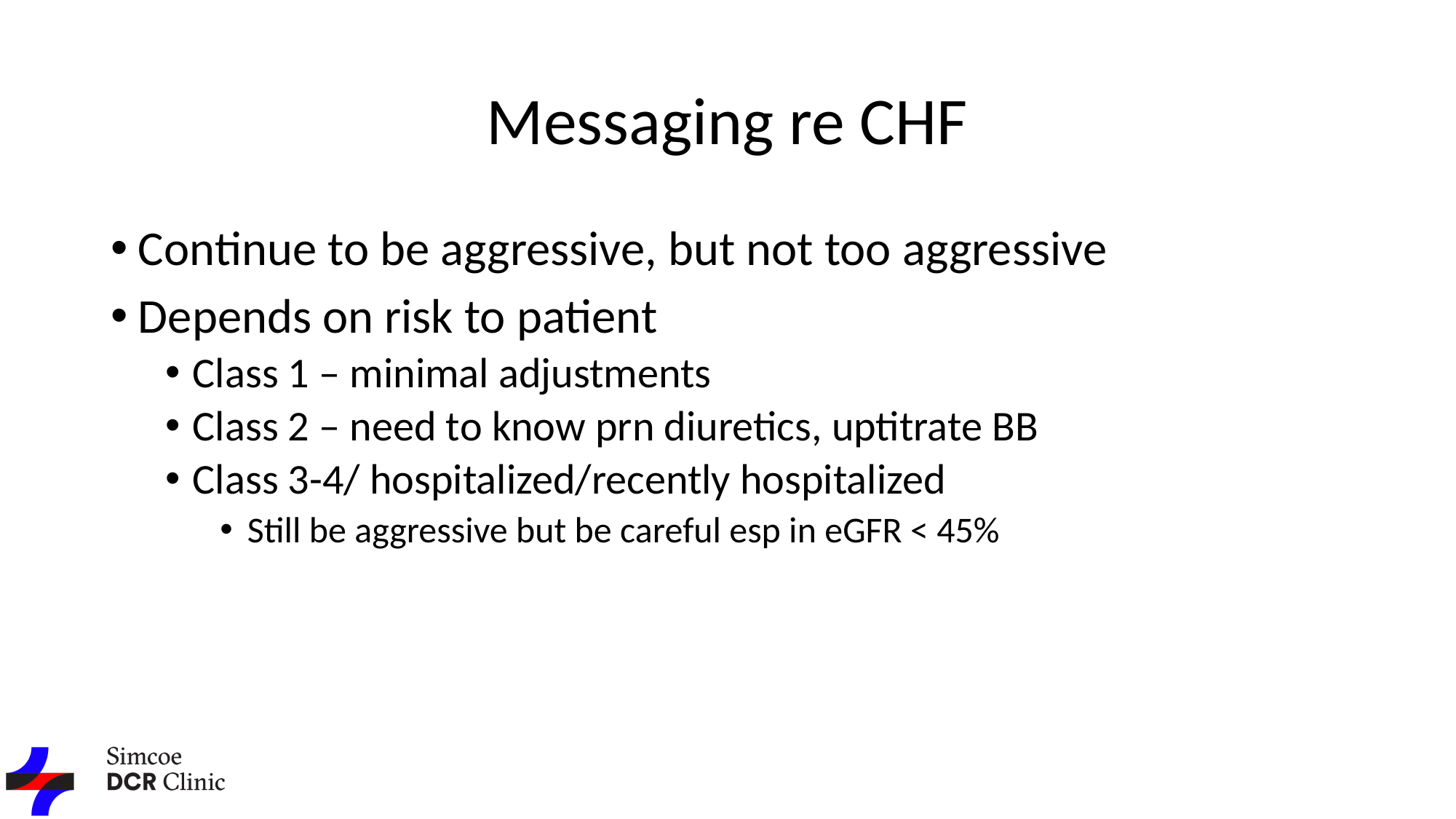

# Messaging re CHF
Continue to be aggressive, but not too aggressive
Depends on risk to patient
Class 1 – minimal adjustments
Class 2 – need to know prn diuretics, uptitrate BB
Class 3-4/ hospitalized/recently hospitalized
Still be aggressive but be careful esp in eGFR < 45%